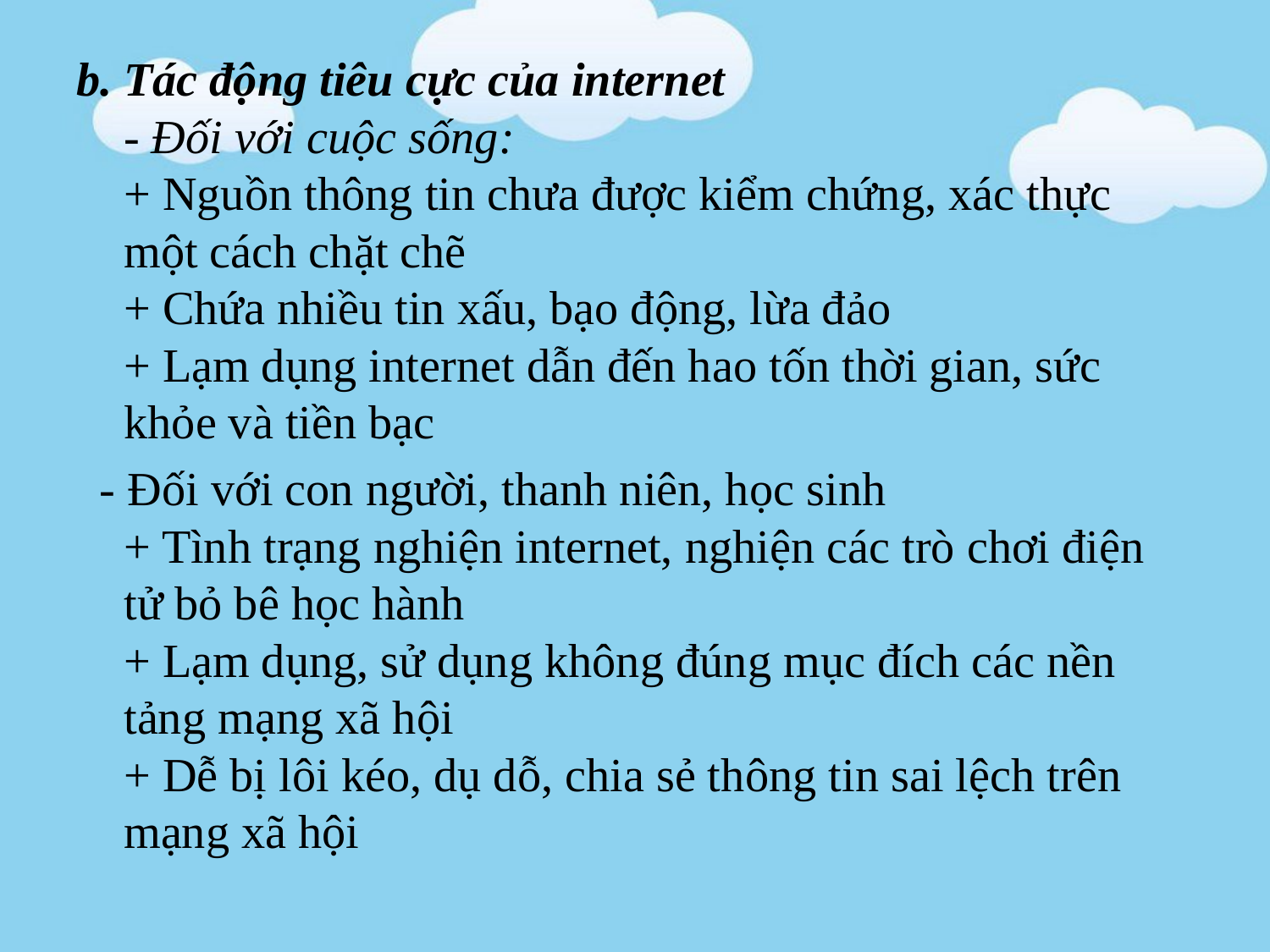

b. Tác động tiêu cực của internet
- Đối với cuộc sống:
+ Nguồn thông tin chưa được kiểm chứng, xác thực một cách chặt chẽ
+ Chứa nhiều tin xấu, bạo động, lừa đảo
+ Lạm dụng internet dẫn đến hao tốn thời gian, sức khỏe và tiền bạc
  - Đối với con người, thanh niên, học sinh
+ Tình trạng nghiện internet, nghiện các trò chơi điện tử bỏ bê học hành
+ Lạm dụng, sử dụng không đúng mục đích các nền tảng mạng xã hội
+ Dễ bị lôi kéo, dụ dỗ, chia sẻ thông tin sai lệch trên mạng xã hội